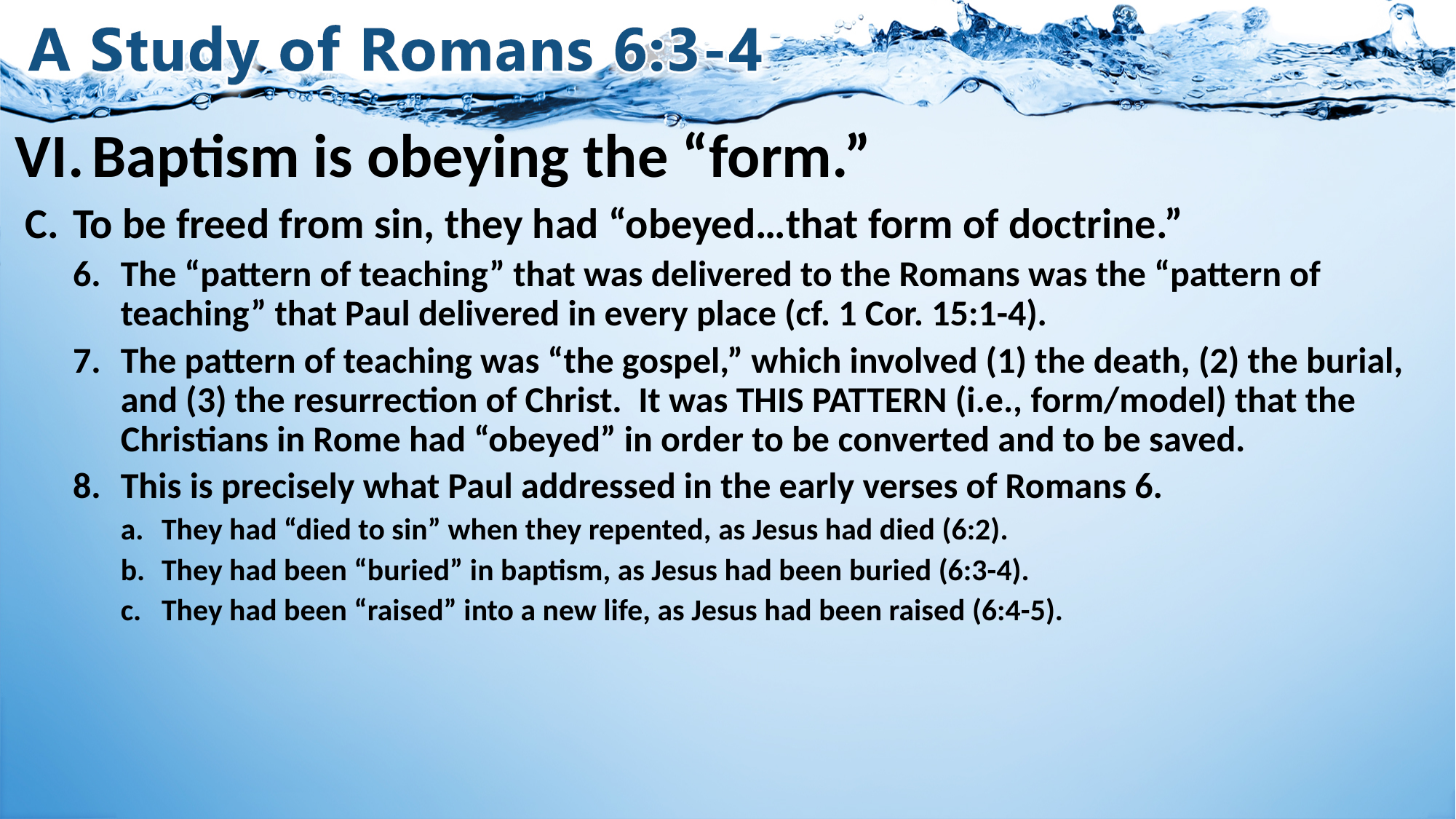

# VI.	Baptism is obeying the “form.”
To be freed from sin, they had “obeyed…that form of doctrine.”
The “pattern of teaching” that was delivered to the Romans was the “pattern of teaching” that Paul delivered in every place (cf. 1 Cor. 15:1-4).
The pattern of teaching was “the gospel,” which involved (1) the death, (2) the burial, and (3) the resurrection of Christ.  It was THIS PATTERN (i.e., form/model) that the Christians in Rome had “obeyed” in order to be converted and to be saved.
This is precisely what Paul addressed in the early verses of Romans 6.
They had “died to sin” when they repented, as Jesus had died (6:2).
They had been “buried” in baptism, as Jesus had been buried (6:3-4).
They had been “raised” into a new life, as Jesus had been raised (6:4-5).